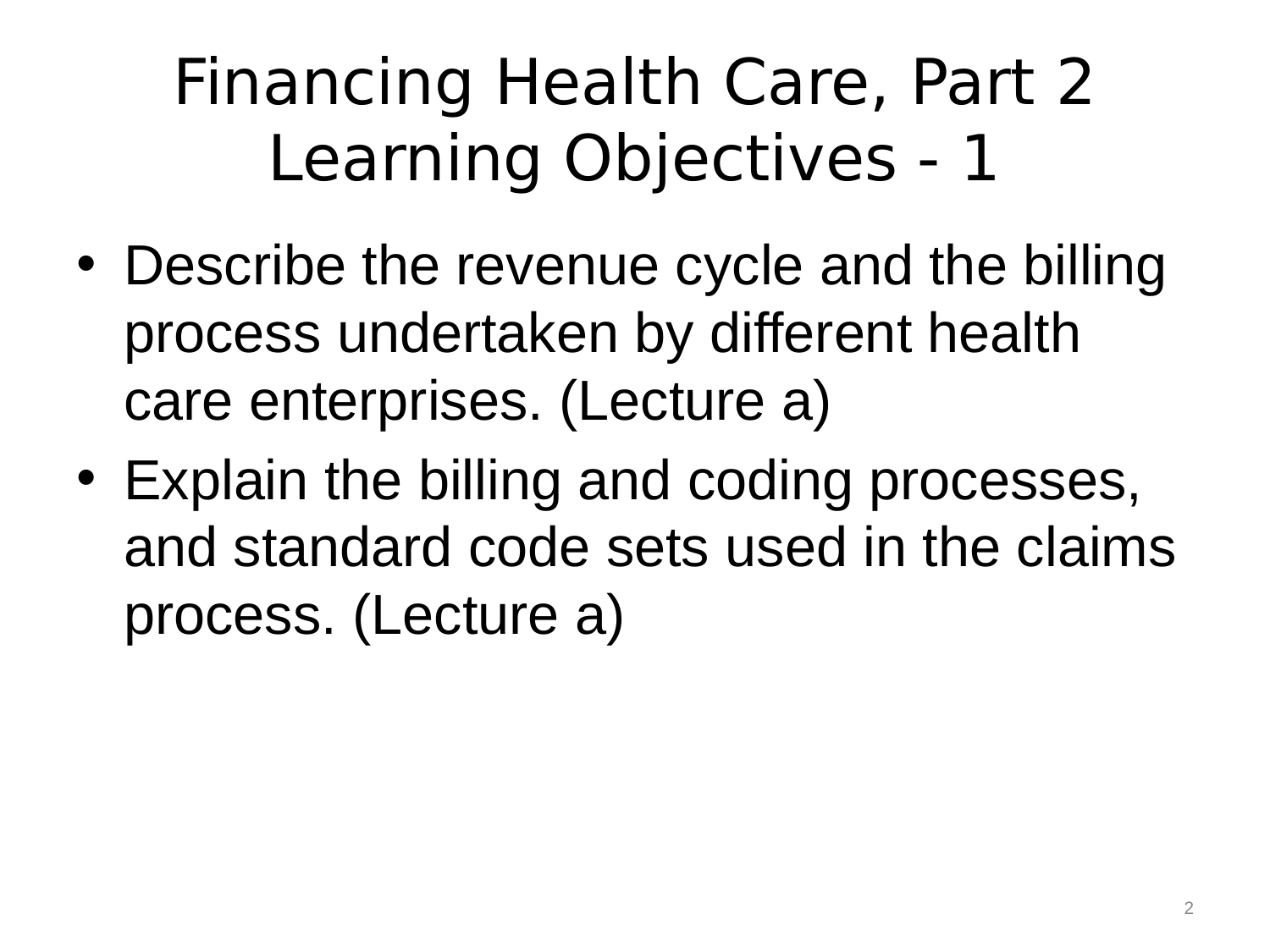

# Financing Health Care, Part 2 Learning Objectives - 1
Describe the revenue cycle and the billing process undertaken by different health care enterprises. (Lecture a)
Explain the billing and coding processes, and standard code sets used in the claims process. (Lecture a)
2